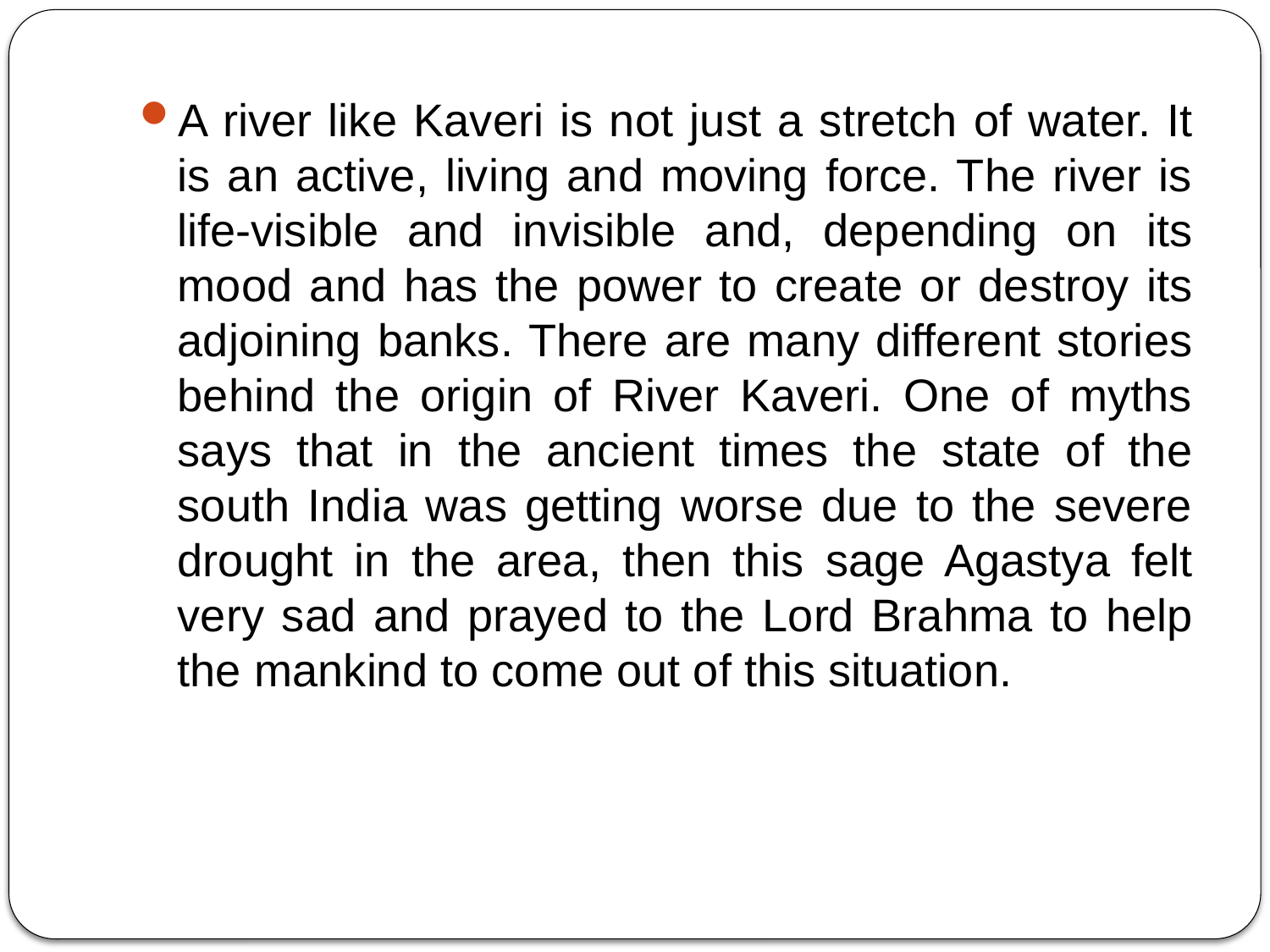

A river like Kaveri is not just a stretch of water. It is an active, living and moving force. The river is life-visible and invisible and, depending on its mood and has the power to create or destroy its adjoining banks. There are many different stories behind the origin of River Kaveri. One of myths says that in the ancient times the state of the south India was getting worse due to the severe drought in the area, then this sage Agastya felt very sad and prayed to the Lord Brahma to help the mankind to come out of this situation.